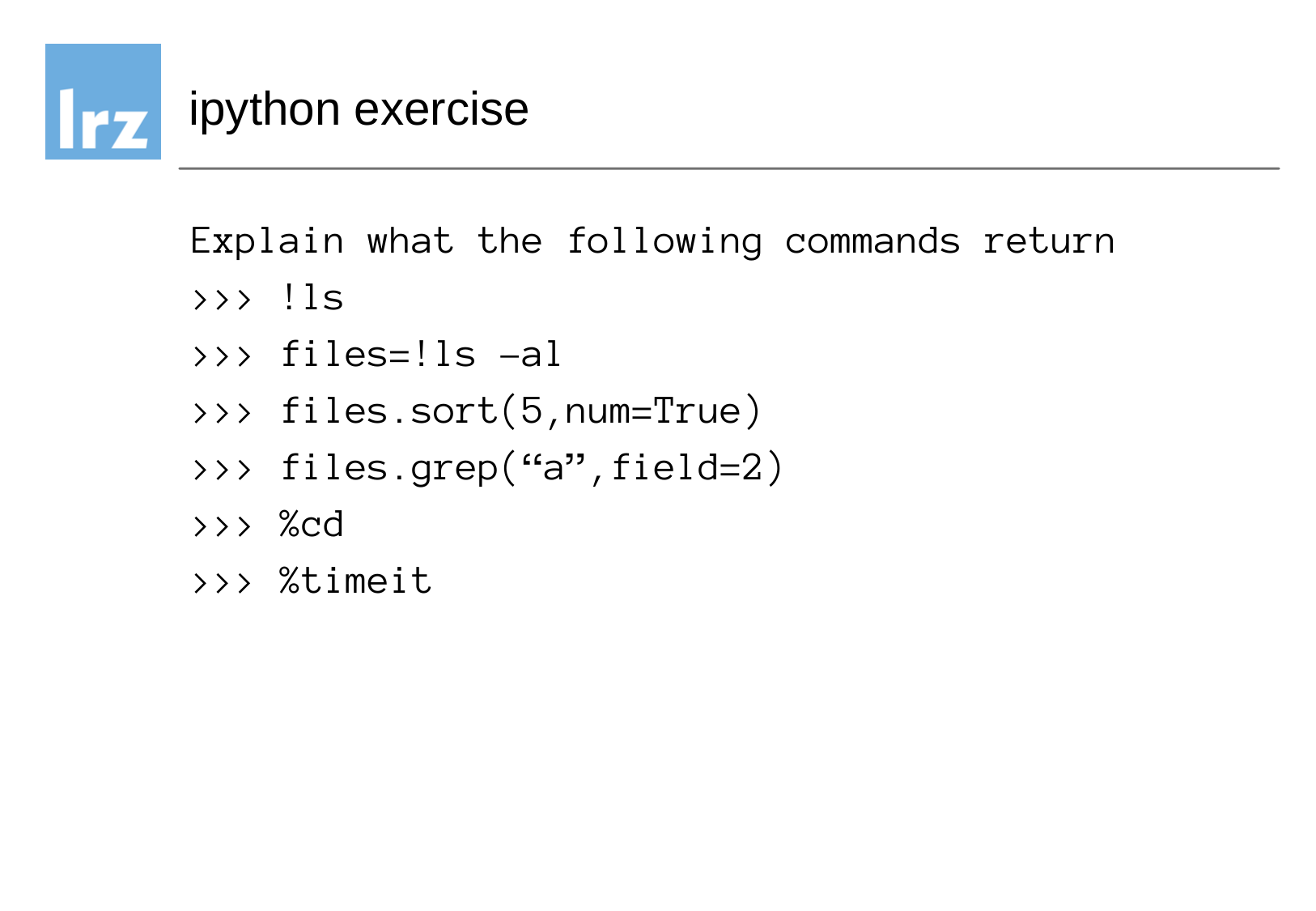

# ipython exercise
Explain what the following commands return
>>> !ls
>>> files=!ls –al
>>> files.sort(5,num=True)
>>> files.grep(“a”,field=2)
>>> %cd
>>> %timeit